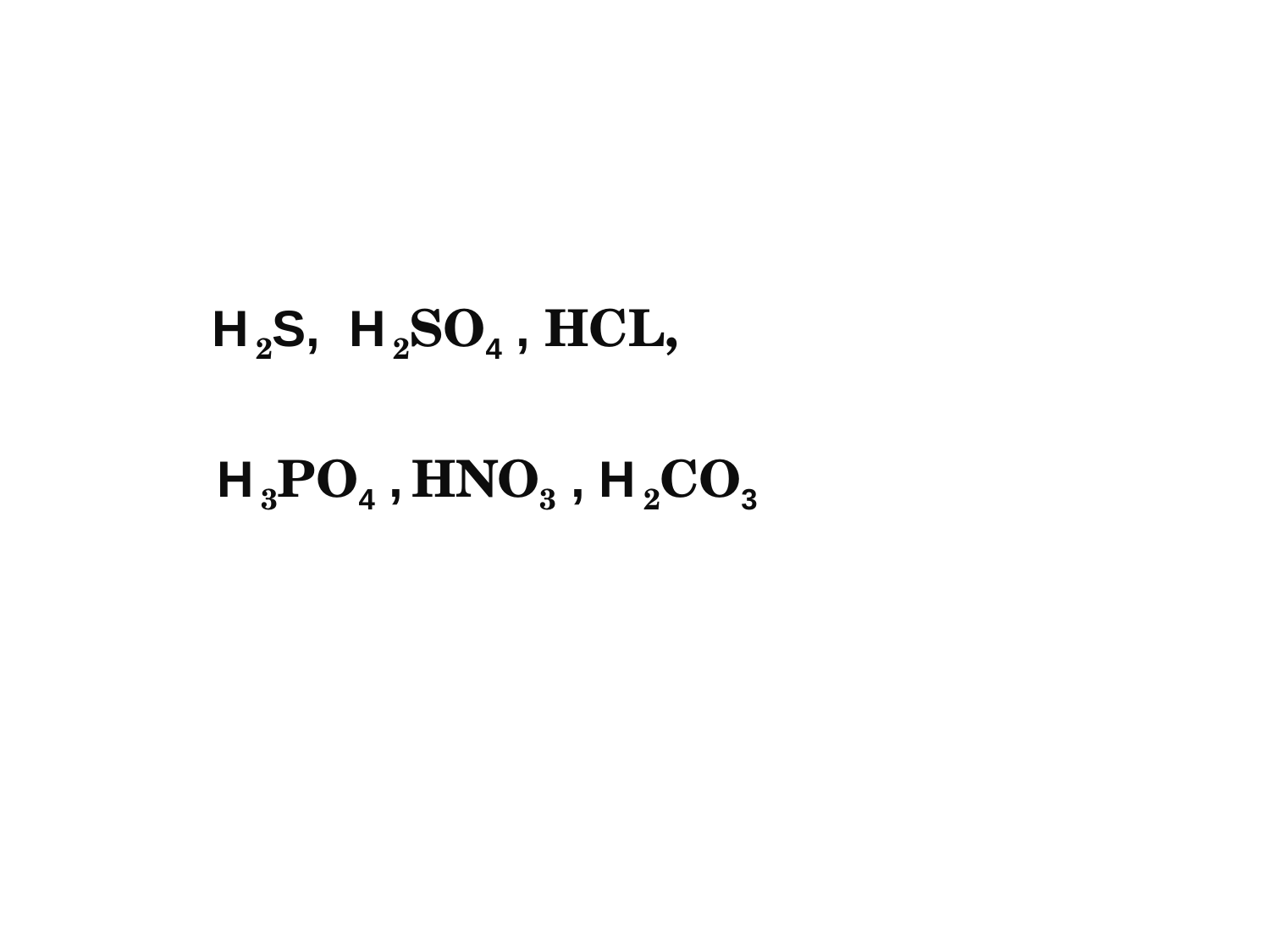

H2S,  H2SO4 , HCL,

              H3PO4 , HNO3 , H2CO3